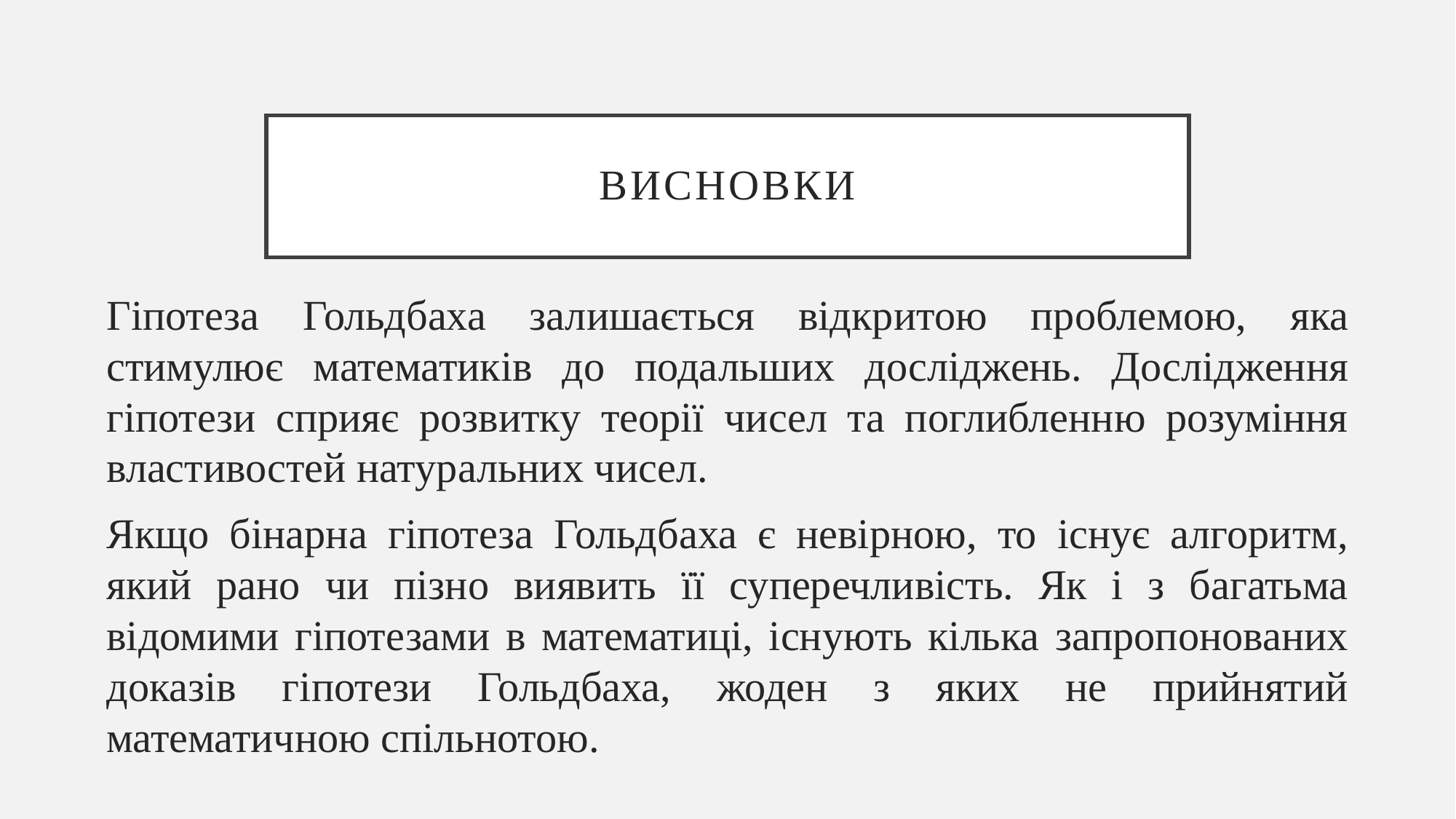

# Висновки
Гіпотеза Гольдбаха залишається відкритою проблемою, яка стимулює математиків до подальших досліджень. Дослідження гіпотези сприяє розвитку теорії чисел та поглибленню розуміння властивостей натуральних чисел.
Якщо бінарна гіпотеза Гольдбаха є невірною, то існує алгоритм, який рано чи пізно виявить її суперечливість. Як і з багатьма відомими гіпотезами в математиці, існують кілька запропонованих доказів гіпотези Гольдбаха, жоден з яких не прийнятий математичною спільнотою.